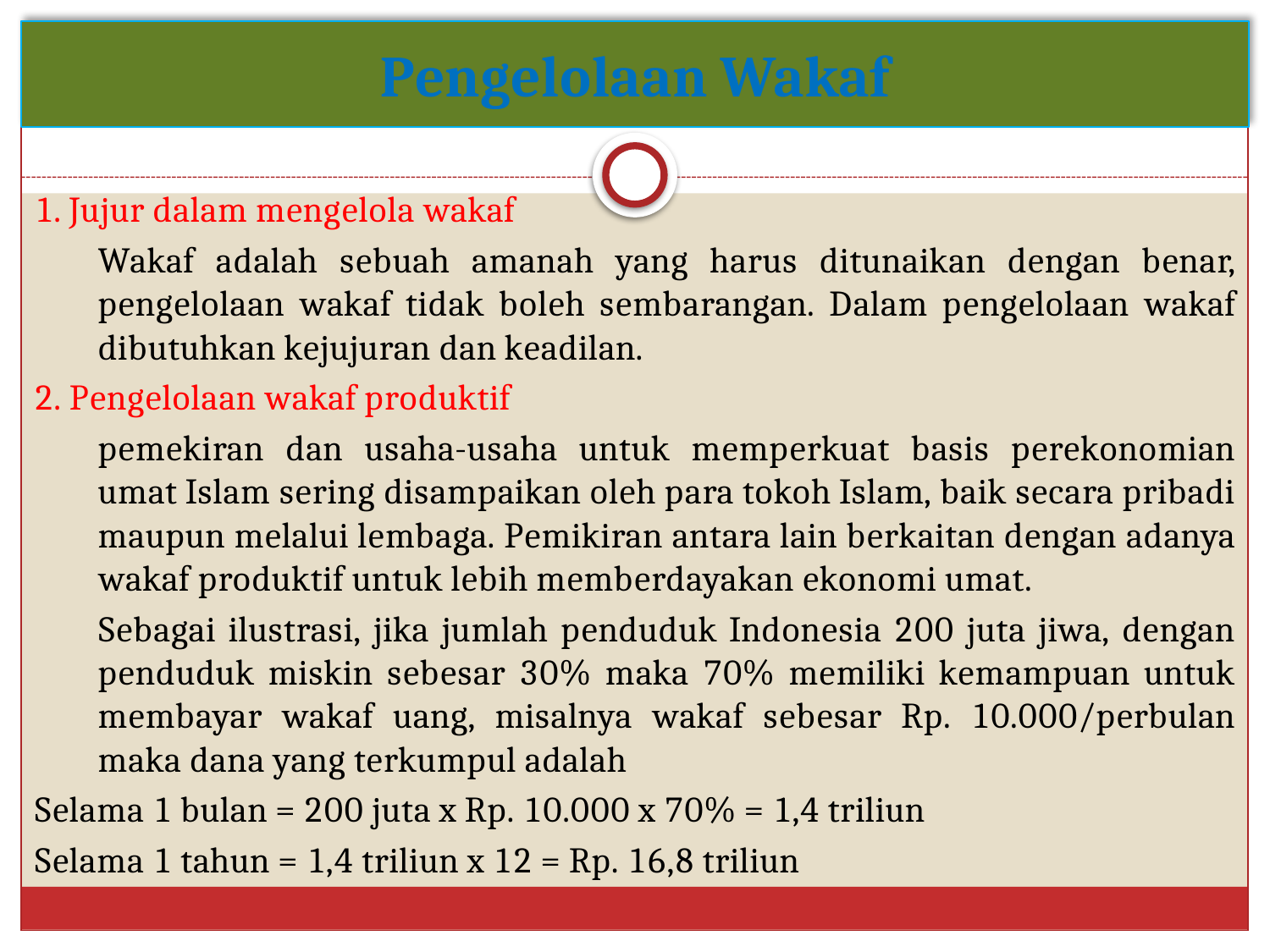

# Pengelolaan Wakaf
1. Jujur dalam mengelola wakaf
	Wakaf adalah sebuah amanah yang harus ditunaikan dengan benar, pengelolaan wakaf tidak boleh sembarangan. Dalam pengelolaan wakaf dibutuhkan kejujuran dan keadilan.
2. Pengelolaan wakaf produktif
	pemekiran dan usaha-usaha untuk memperkuat basis perekonomian umat Islam sering disampaikan oleh para tokoh Islam, baik secara pribadi maupun melalui lembaga. Pemikiran antara lain berkaitan dengan adanya wakaf produktif untuk lebih memberdayakan ekonomi umat.
	Sebagai ilustrasi, jika jumlah penduduk Indonesia 200 juta jiwa, dengan penduduk miskin sebesar 30% maka 70% memiliki kemampuan untuk membayar wakaf uang, misalnya wakaf sebesar Rp. 10.000/perbulan maka dana yang terkumpul adalah
Selama 1 bulan = 200 juta x Rp. 10.000 x 70% = 1,4 triliun
Selama 1 tahun = 1,4 triliun x 12 = Rp. 16,8 triliun